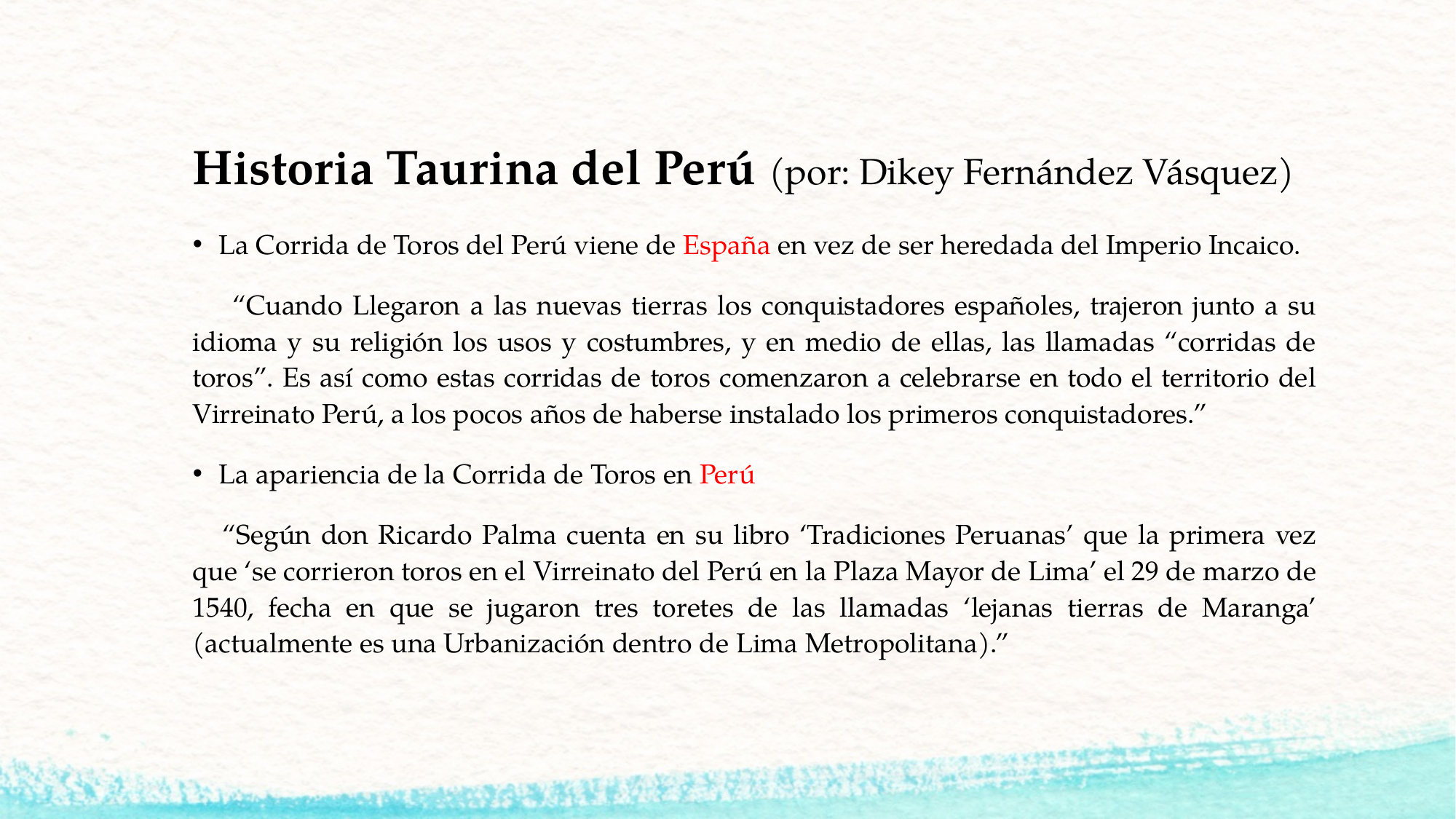

# Historia Taurina del Perú (por: Dikey Fernández Vásquez)
La Corrida de Toros del Perú viene de España en vez de ser heredada del Imperio Incaico.
    “Cuando Llegaron a las nuevas tierras los conquistadores españoles, trajeron junto a su idioma y su religión los usos y costumbres, y en medio de ellas, las llamadas “corridas de toros”. Es así como estas corridas de toros comenzaron a celebrarse en todo el territorio del Virreinato Perú, a los pocos años de haberse instalado los primeros conquistadores.”
La apariencia de la Corrida de Toros en Perú
   “Según don Ricardo Palma cuenta en su libro ‘Tradiciones Peruanas’ que la primera vez que ‘se corrieron toros en el Virreinato del Perú en la Plaza Mayor de Lima’ el 29 de marzo de 1540, fecha en que se jugaron tres toretes de las llamadas ‘lejanas tierras de Maranga’ (actualmente es una Urbanización dentro de Lima Metropolitana).”